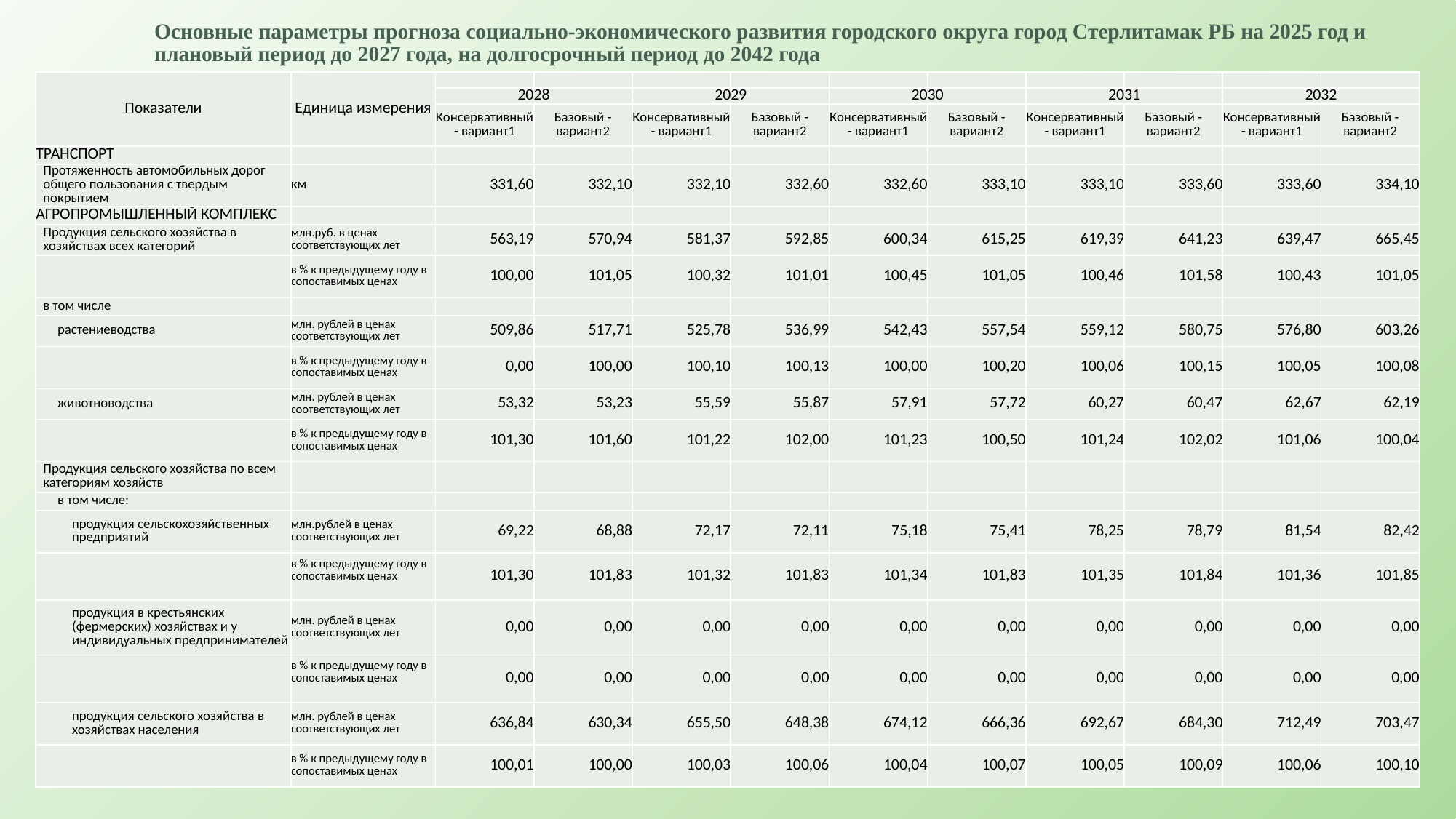

# Основные параметры прогноза социально-экономического развития городского округа город Стерлитамак РБ на 2025 год и плановый период до 2027 года, на долгосрочный период до 2042 года
| Показатели | Единица измерения |  |  |  |  |  |  |  |  |  |  |
| --- | --- | --- | --- | --- | --- | --- | --- | --- | --- | --- | --- |
|  |  | 2028 |  | 2029 |  | 2030 |  | 2031 |  | 2032 |  |
|  |  | Консервативный - вариант1 | Базовый - вариант2 | Консервативный - вариант1 | Базовый - вариант2 | Консервативный - вариант1 | Базовый - вариант2 | Консервативный - вариант1 | Базовый - вариант2 | Консервативный - вариант1 | Базовый - вариант2 |
| ТРАНСПОРТ |  |  |  |  |  |  |  |  |  |  |  |
| Протяженность автомобильных дорог общего пользования с твердым покрытием | км | 331,60 | 332,10 | 332,10 | 332,60 | 332,60 | 333,10 | 333,10 | 333,60 | 333,60 | 334,10 |
| АГРОПРОМЫШЛЕННЫЙ КОМПЛЕКС |  |  |  |  |  |  |  |  |  |  |  |
| Продукция сельского хозяйства в хозяйствах всех категорий | млн.руб. в ценах соответствующих лет | 563,19 | 570,94 | 581,37 | 592,85 | 600,34 | 615,25 | 619,39 | 641,23 | 639,47 | 665,45 |
|  | в % к предыдущему году в сопоставимых ценах | 100,00 | 101,05 | 100,32 | 101,01 | 100,45 | 101,05 | 100,46 | 101,58 | 100,43 | 101,05 |
| в том числе |  |  |  |  |  |  |  |  |  |  |  |
| растениеводства | млн. рублей в ценах соответствующих лет | 509,86 | 517,71 | 525,78 | 536,99 | 542,43 | 557,54 | 559,12 | 580,75 | 576,80 | 603,26 |
|  | в % к предыдущему году в сопоставимых ценах | 0,00 | 100,00 | 100,10 | 100,13 | 100,00 | 100,20 | 100,06 | 100,15 | 100,05 | 100,08 |
| животноводства | млн. рублей в ценах соответствующих лет | 53,32 | 53,23 | 55,59 | 55,87 | 57,91 | 57,72 | 60,27 | 60,47 | 62,67 | 62,19 |
|  | в % к предыдущему году в сопоставимых ценах | 101,30 | 101,60 | 101,22 | 102,00 | 101,23 | 100,50 | 101,24 | 102,02 | 101,06 | 100,04 |
| Продукция сельского хозяйства по всем категориям хозяйств |  |  |  |  |  |  |  |  |  |  |  |
| в том числе: |  |  |  |  |  |  |  |  |  |  |  |
| продукция сельскохозяйственных предприятий | млн.рублей в ценах соответствующих лет | 69,22 | 68,88 | 72,17 | 72,11 | 75,18 | 75,41 | 78,25 | 78,79 | 81,54 | 82,42 |
|  | в % к предыдущему году в сопоставимых ценах | 101,30 | 101,83 | 101,32 | 101,83 | 101,34 | 101,83 | 101,35 | 101,84 | 101,36 | 101,85 |
| продукция в крестьянских (фермерских) хозяйствах и у индивидуальных предпринимателей | млн. рублей в ценах соответствующих лет | 0,00 | 0,00 | 0,00 | 0,00 | 0,00 | 0,00 | 0,00 | 0,00 | 0,00 | 0,00 |
|  | в % к предыдущему году в сопоставимых ценах | 0,00 | 0,00 | 0,00 | 0,00 | 0,00 | 0,00 | 0,00 | 0,00 | 0,00 | 0,00 |
| продукция сельского хозяйства в хозяйствах населения | млн. рублей в ценах соответствующих лет | 636,84 | 630,34 | 655,50 | 648,38 | 674,12 | 666,36 | 692,67 | 684,30 | 712,49 | 703,47 |
|  | в % к предыдущему году в сопоставимых ценах | 100,01 | 100,00 | 100,03 | 100,06 | 100,04 | 100,07 | 100,05 | 100,09 | 100,06 | 100,10 |